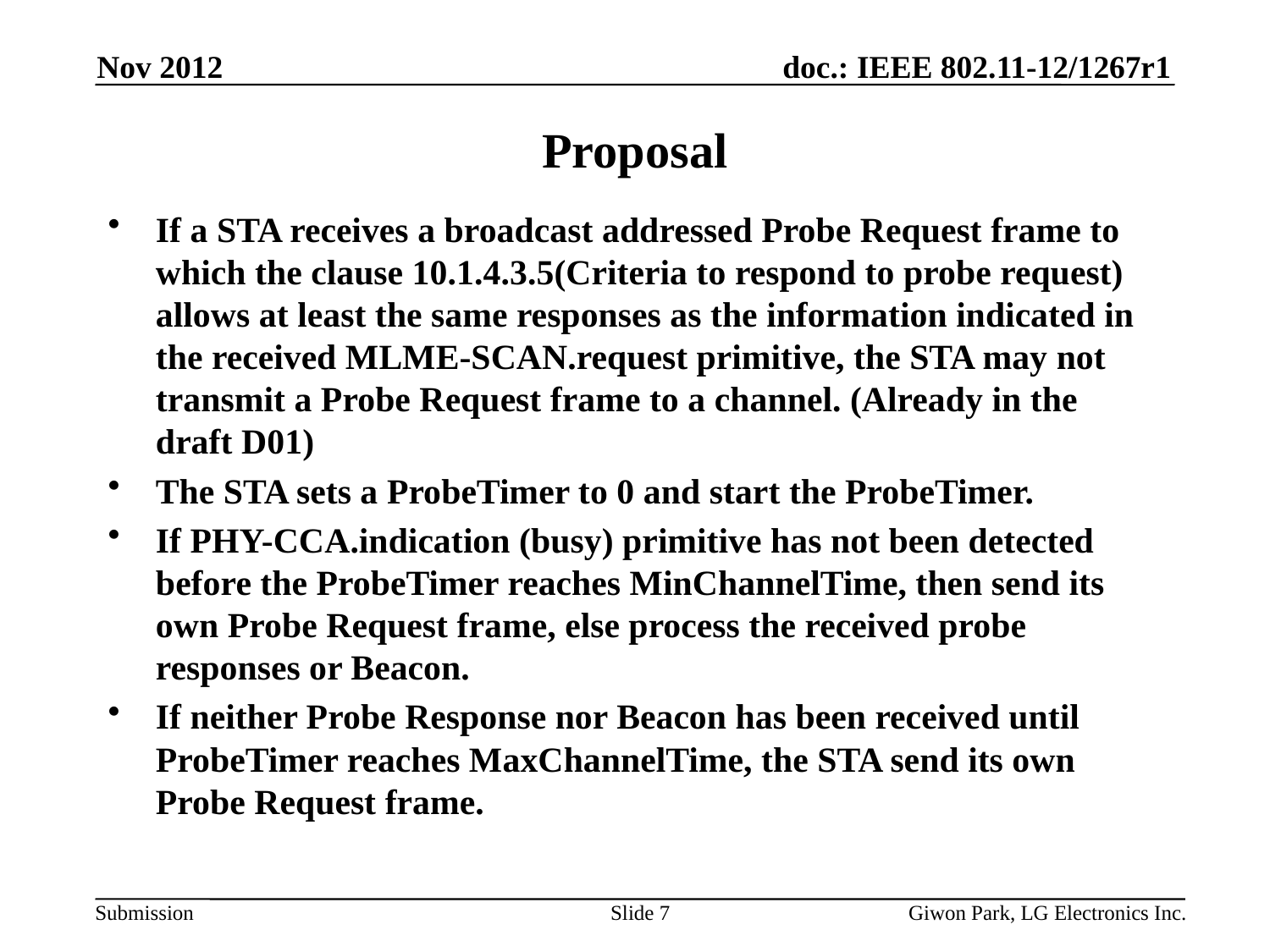

Nov 2012
# Proposal
If a STA receives a broadcast addressed Probe Request frame to which the clause 10.1.4.3.5(Criteria to respond to probe request) allows at least the same responses as the information indicated in the received MLME-SCAN.request primitive, the STA may not transmit a Probe Request frame to a channel. (Already in the draft D01)
The STA sets a ProbeTimer to 0 and start the ProbeTimer.
If PHY-CCA.indication (busy) primitive has not been detected before the ProbeTimer reaches MinChannelTime, then send its own Probe Request frame, else process the received probe responses or Beacon.
If neither Probe Response nor Beacon has been received until ProbeTimer reaches MaxChannelTime, the STA send its own Probe Request frame.

Slide 7
Giwon Park, LG Electronics Inc.